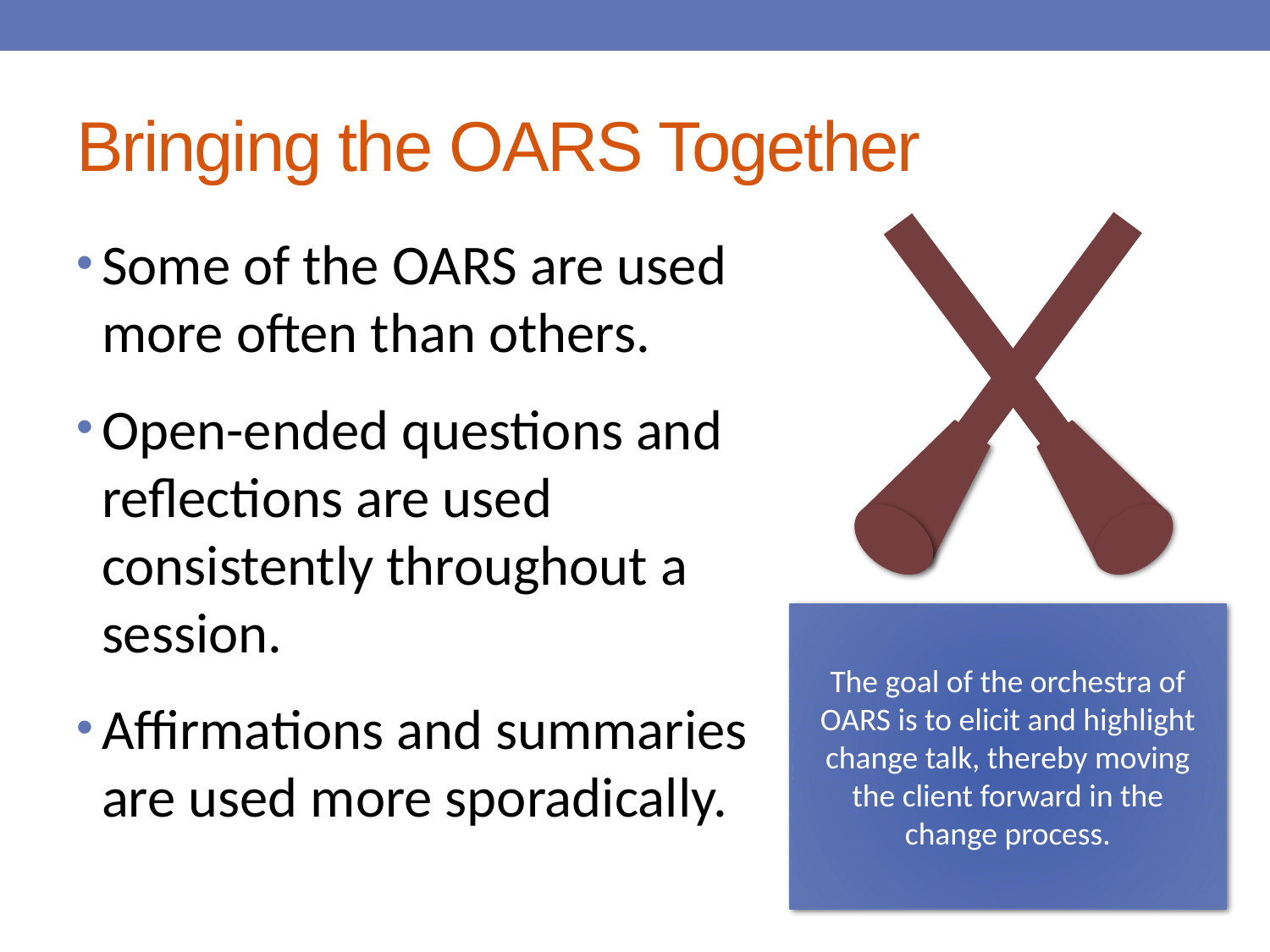

# Bringing the OARS Together

Some of the OARS are used more often than others.
Open-ended questions and reflections are used consistently throughout a session.
Affirmations and summaries are used more sporadically.
The goal of the orchestra of OARS is to elicit and highlight change talk, thereby moving the client forward in the change process.